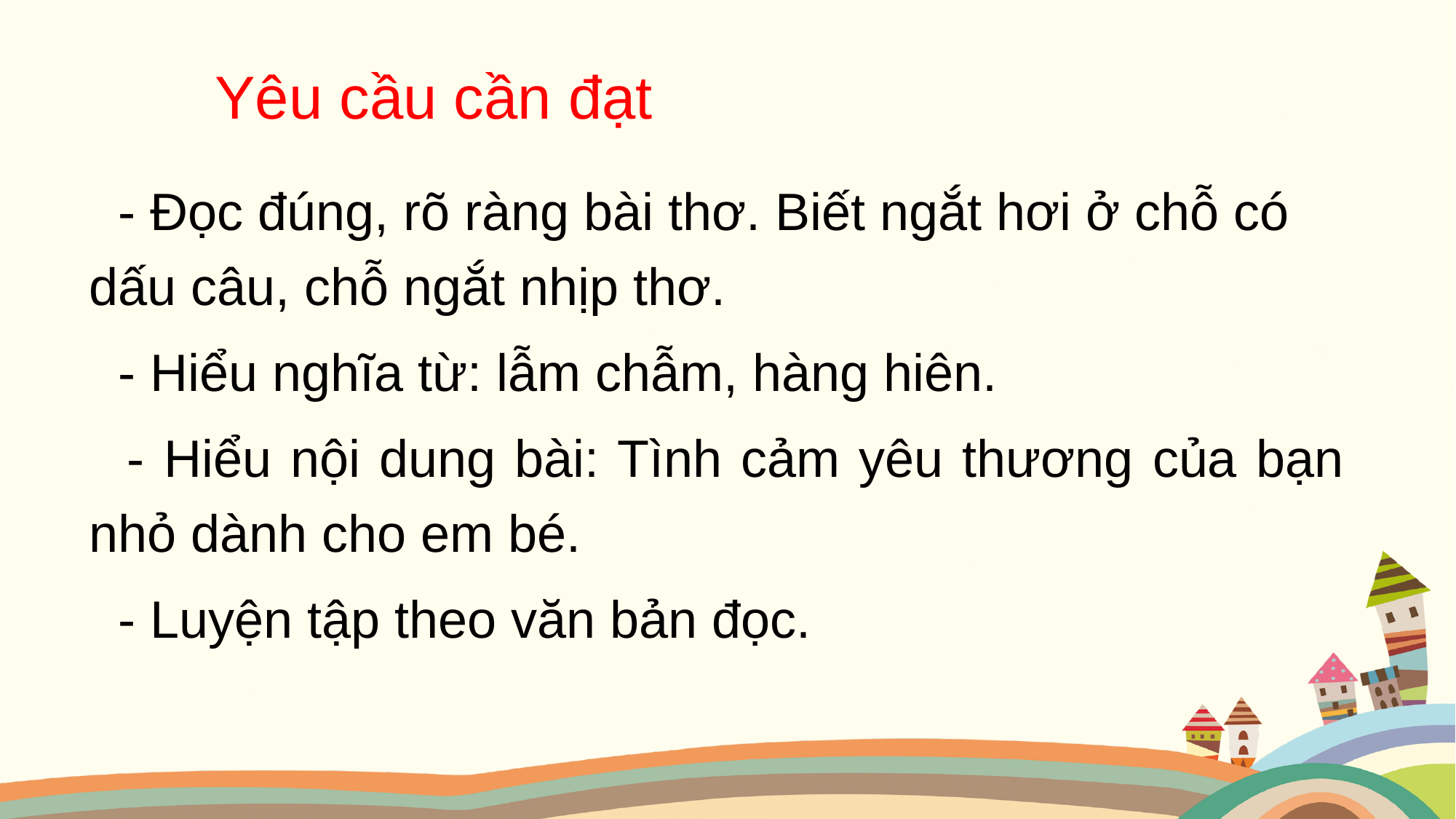

Yêu cầu cần đạt
  - Đọc đúng, rõ ràng bài thơ. Biết ngắt hơi ở chỗ có dấu câu, chỗ ngắt nhịp thơ.
  - Hiểu nghĩa từ: lẫm chẫm, hàng hiên.
  - Hiểu nội dung bài: Tình cảm yêu thương của bạn nhỏ dành cho em bé.
  - Luyện tập theo văn bản đọc.